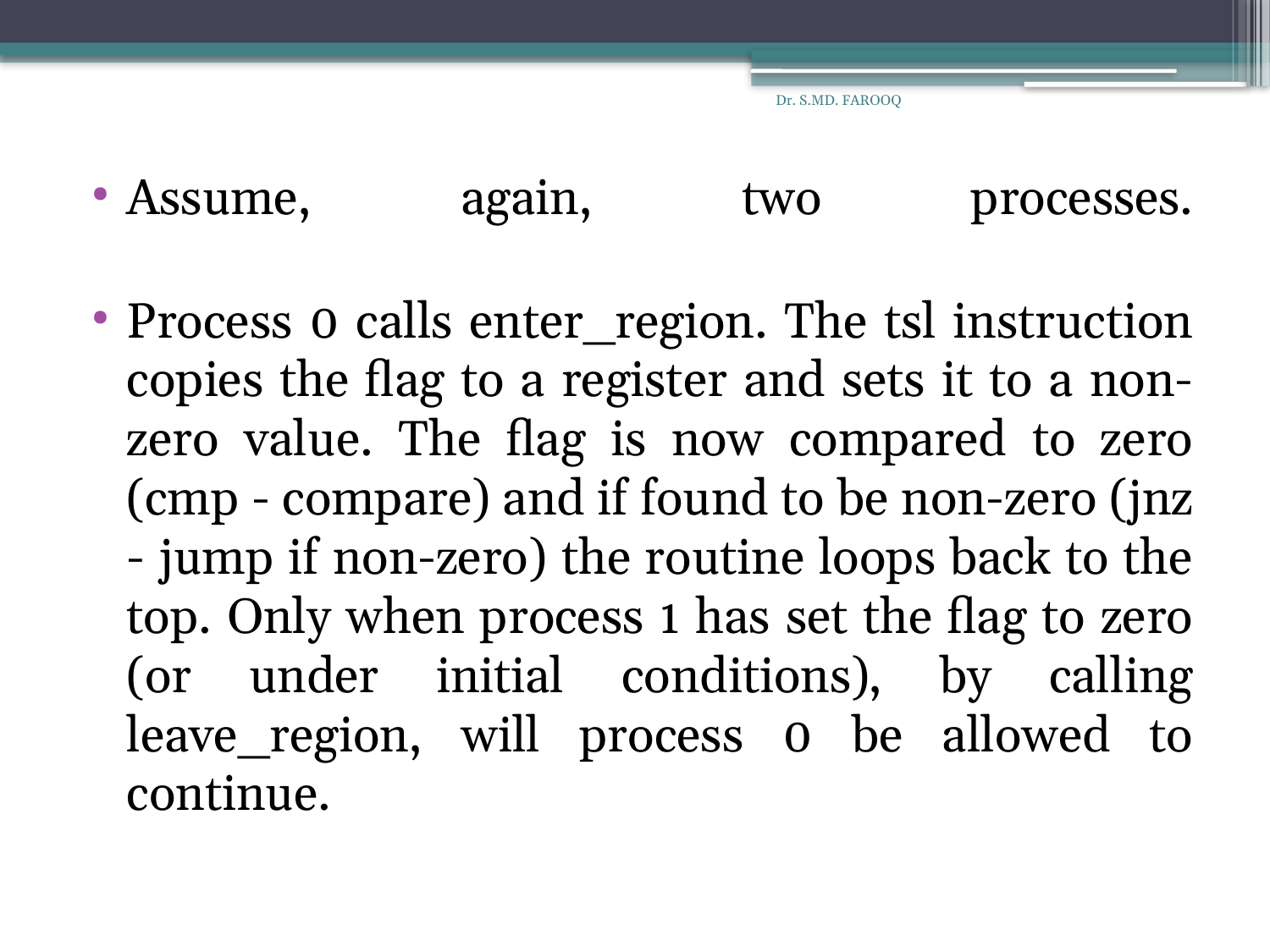

Dr. S.MD. FAROOQ
Assume, again, two processes.
Process 0 calls enter_region. The tsl instruction copies the flag to a register and sets it to a non-zero value. The flag is now compared to zero (cmp - compare) and if found to be non-zero (jnz - jump if non-zero) the routine loops back to the top. Only when process 1 has set the flag to zero (or under initial conditions), by calling leave_region, will process 0 be allowed to continue.